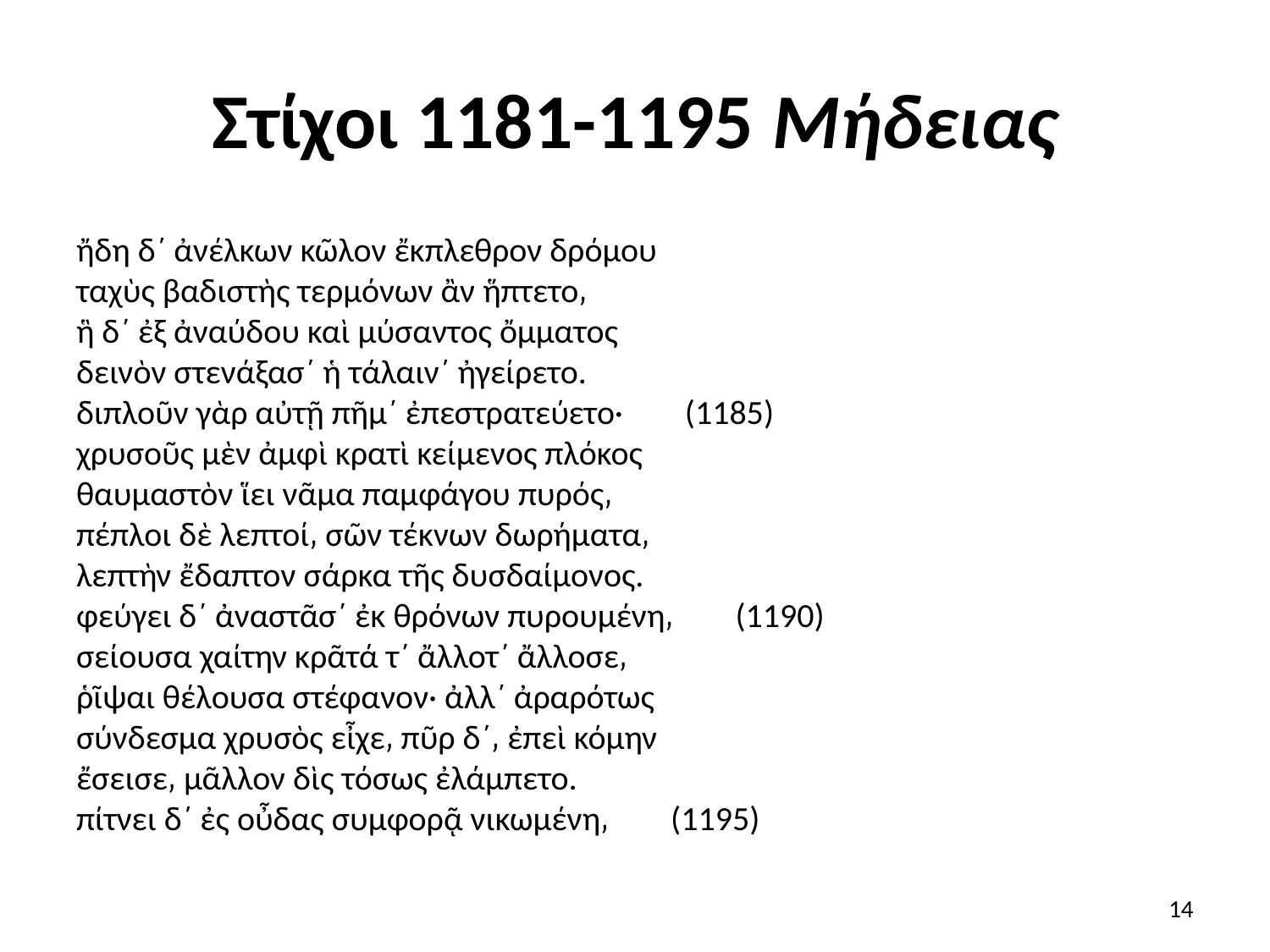

# Στίχοι 1181-1195 Μήδειας
ἤδη δ΄ ἀνέλκων κῶλον ἔκπλεθρον δρόμου
ταχὺς βαδιστὴς τερμόνων ἂν ἥπτετο͵
ἣ δ΄ ἐξ ἀναύδου καὶ μύσαντος ὄμματος
δεινὸν στενάξασ΄ ἡ τάλαιν΄ ἠγείρετο.
διπλοῦν γὰρ αὐτῇ πῆμ΄ ἐπεστρατεύετο·        (1185)
χρυσοῦς μὲν ἀμφὶ κρατὶ κείμενος πλόκος
θαυμαστὸν ἵει νᾶμα παμφάγου πυρός͵
πέπλοι δὲ λεπτοί͵ σῶν τέκνων δωρήματα͵
λεπτὴν ἔδαπτον σάρκα τῆς δυσδαίμονος.
φεύγει δ΄ ἀναστᾶσ΄ ἐκ θρόνων πυρουμένη͵        (1190)
σείουσα χαίτην κρᾶτά τ΄ ἄλλοτ΄ ἄλλοσε͵
ῥῖψαι θέλουσα στέφανον· ἀλλ΄ ἀραρότως
σύνδεσμα χρυσὸς εἶχε͵ πῦρ δ΄͵ ἐπεὶ κόμην
ἔσεισε͵ μᾶλλον δὶς τόσως ἐλάμπετο.
πίτνει δ΄ ἐς οὖδας συμφορᾷ νικωμένη͵        (1195)
14